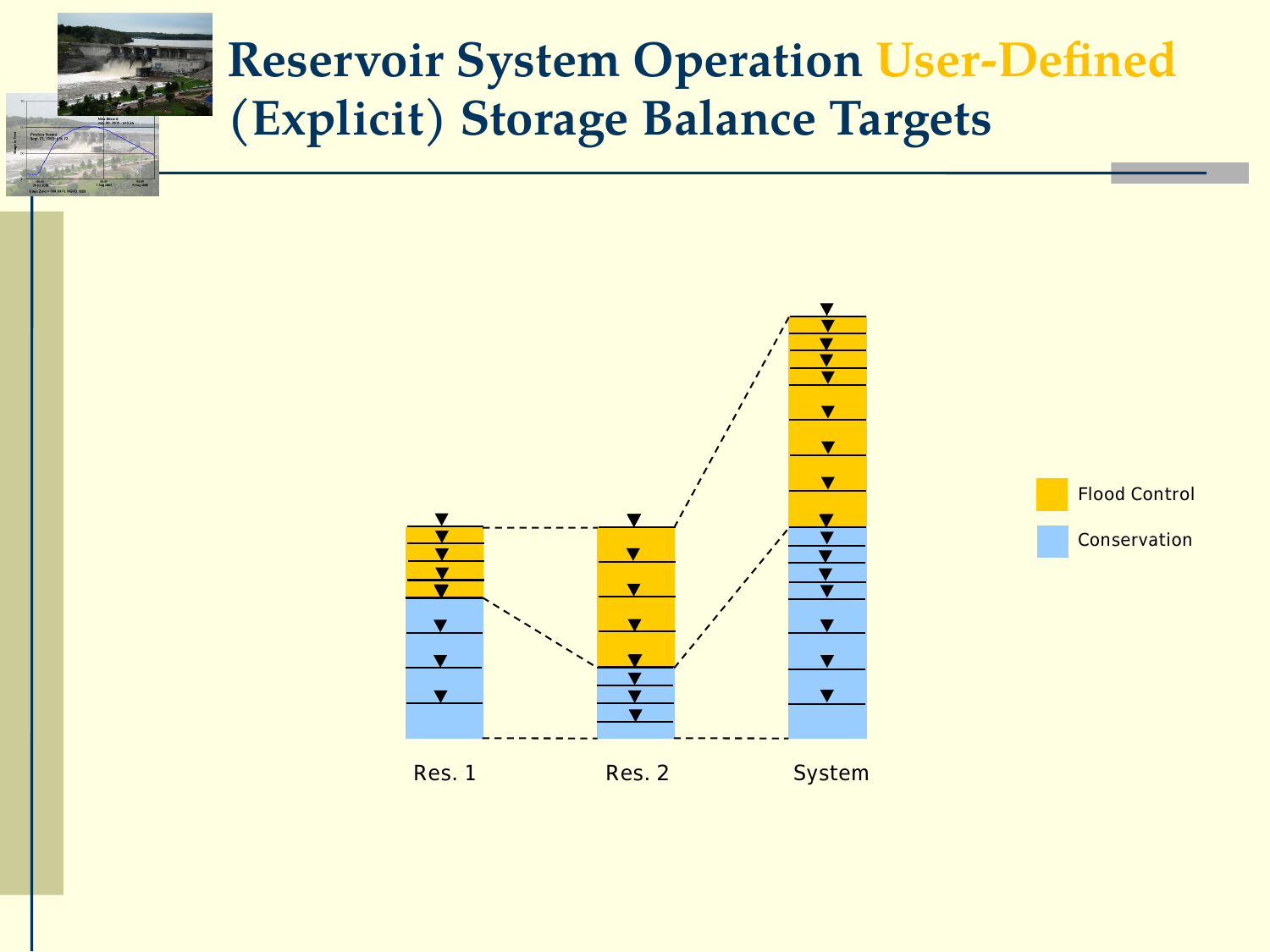

# Reservoir System Operation User-Defined (Explicit) Storage Balance Targets

Flood Control

Conservation

Res. 1
Res. 2
System